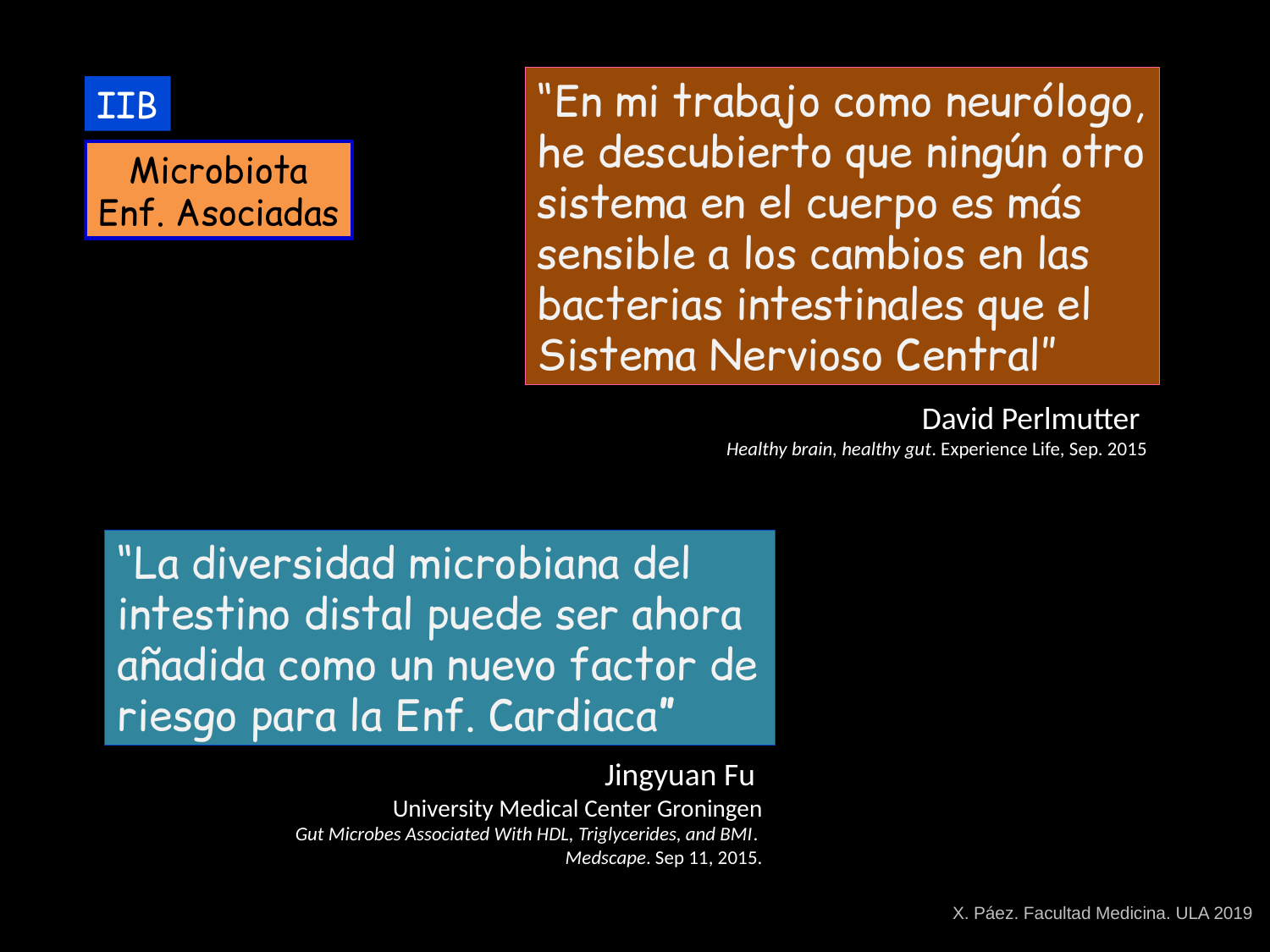

“En mi trabajo como neurólogo, he descubierto que ningún otro sistema en el cuerpo es más sensible a los cambios en las bacterias intestinales que el Sistema Nervioso Central”
IIB
Microbiota
Enf. Asociadas
David Perlmutter
Healthy brain, healthy gut. Experience Life, Sep. 2015
“La diversidad microbiana del intestino distal puede ser ahora añadida como un nuevo factor de riesgo para la Enf. Cardiaca”
Jingyuan Fu
University Medical Center Groningen
Gut Microbes Associated With HDL, Triglycerides, and BMI.
Medscape. Sep 11, 2015.
X. Páez. Facultad Medicina. ULA 2019